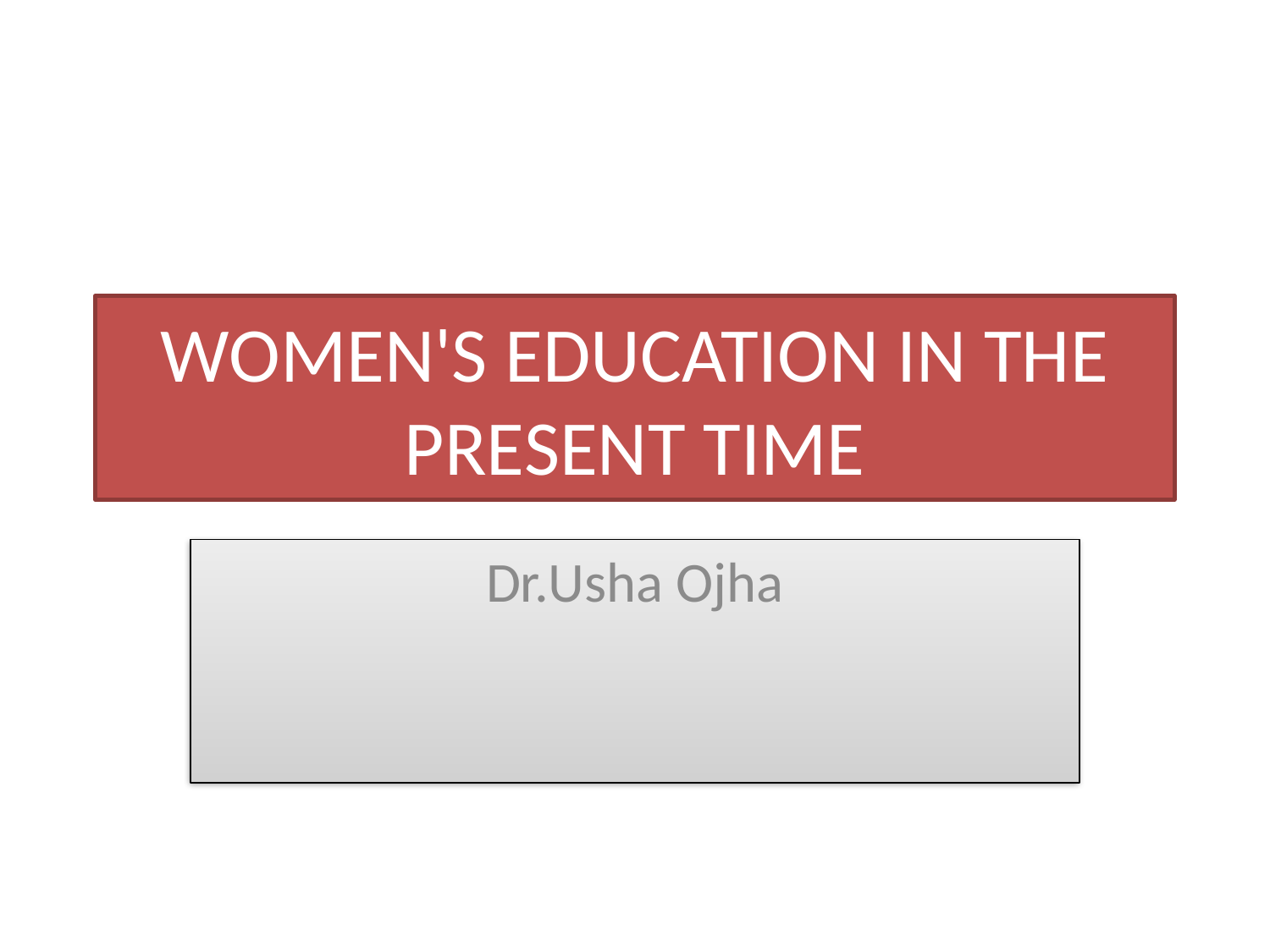

# WOMEN'S EDUCATION IN THE PRESENT TIME
Dr.Usha Ojha